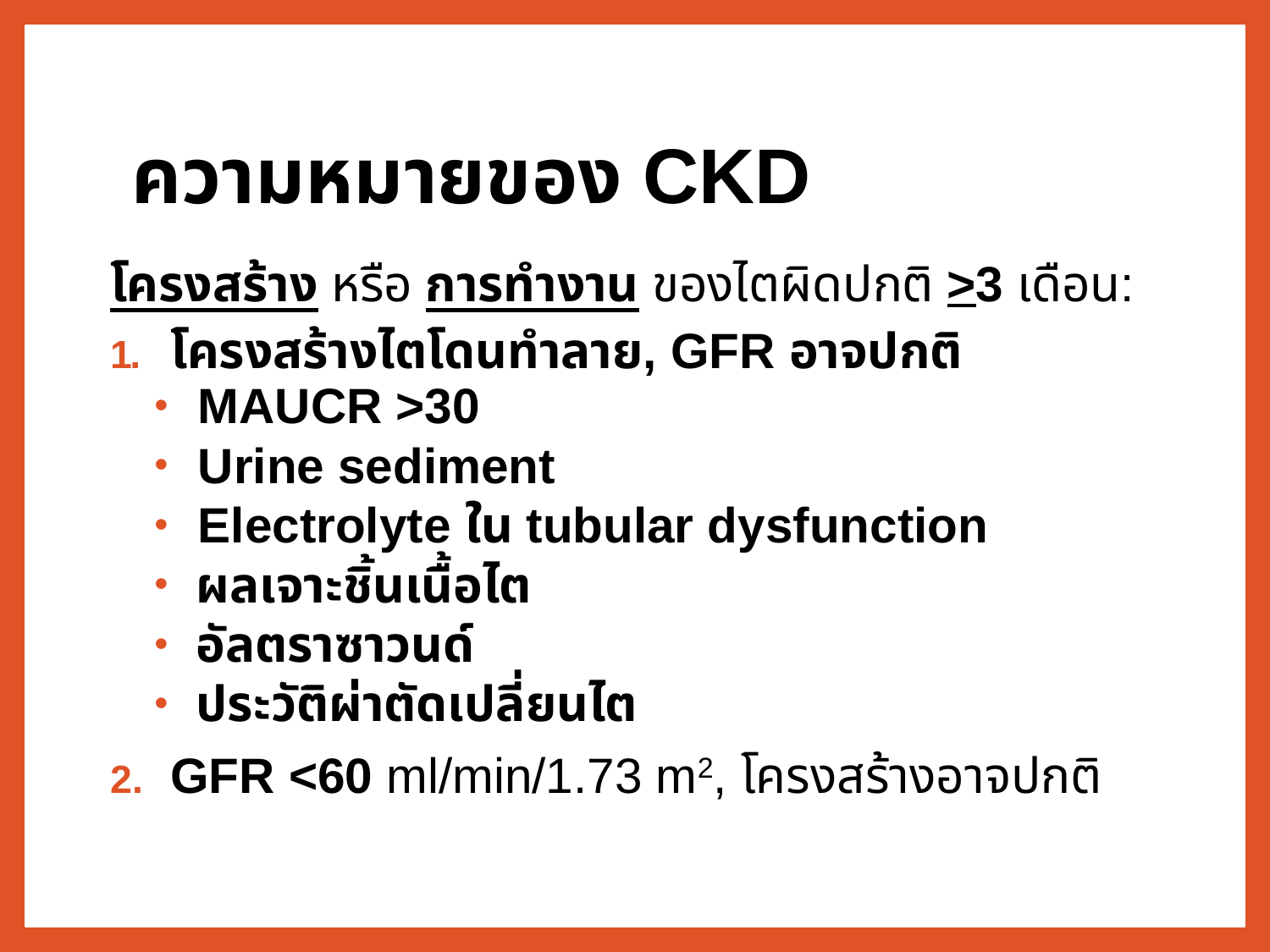

# ความหมายของ CKD
โครงสร้าง หรือ การทำงาน ของไตผิดปกติ >3 เดือน:
โครงสร้างไตโดนทำลาย, GFR อาจปกติ
  MAUCR >30
  Urine sediment
  Electrolyte ใน tubular dysfunction
  ผลเจาะชิ้นเนื้อไต
  อัลตราซาวนด์
  ประวัติผ่าตัดเปลี่ยนไต
GFR <60 ml/min/1.73 m2, โครงสร้างอาจปกติ